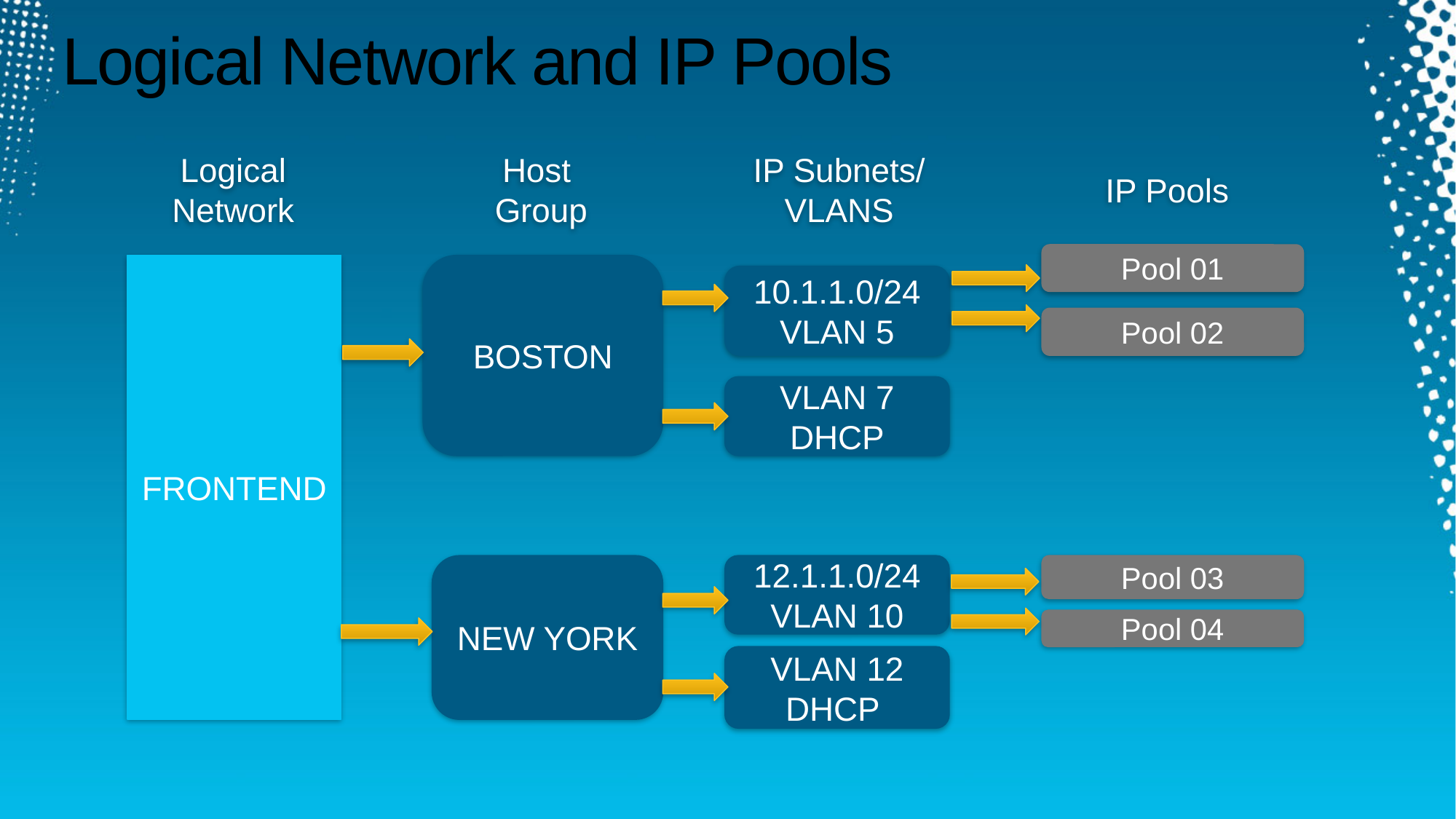

# Logical Network and IP Pools
Logical Network
Host
Group
IP Subnets/
VLANS
IP Pools
Pool 01
FRONTEND
BOSTON

10.1.1.0/24
VLAN 5

Pool 02

VLAN 7
DHCP

NEW YORK
12.1.1.0/24
VLAN 10
Pool 03

Pool 04

VLAN 12
DHCP